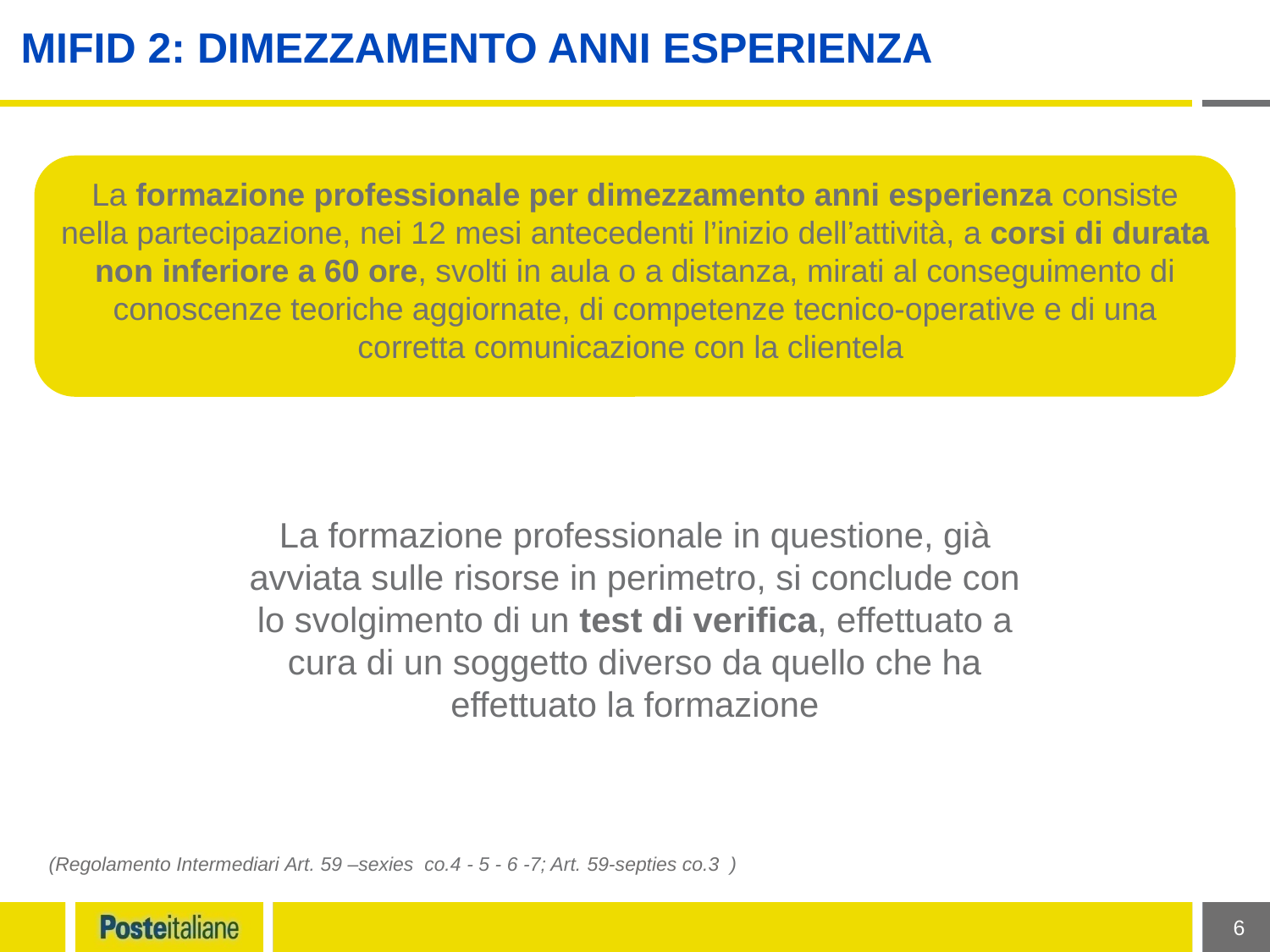

MIFID 2: DIMEZZAMENTO ANNI ESPERIENZA
La formazione professionale per dimezzamento anni esperienza consiste nella partecipazione, nei 12 mesi antecedenti l’inizio dell’attività, a corsi di durata non inferiore a 60 ore, svolti in aula o a distanza, mirati al conseguimento di conoscenze teoriche aggiornate, di competenze tecnico-operative e di una corretta comunicazione con la clientela

La formazione professionale in questione, già avviata sulle risorse in perimetro, si conclude con lo svolgimento di un test di verifica, effettuato a cura di un soggetto diverso da quello che ha effettuato la formazione
(Regolamento Intermediari Art. 59 –sexies  co.4 - 5 - 6 -7; Art. 59-septies co.3  )
 6